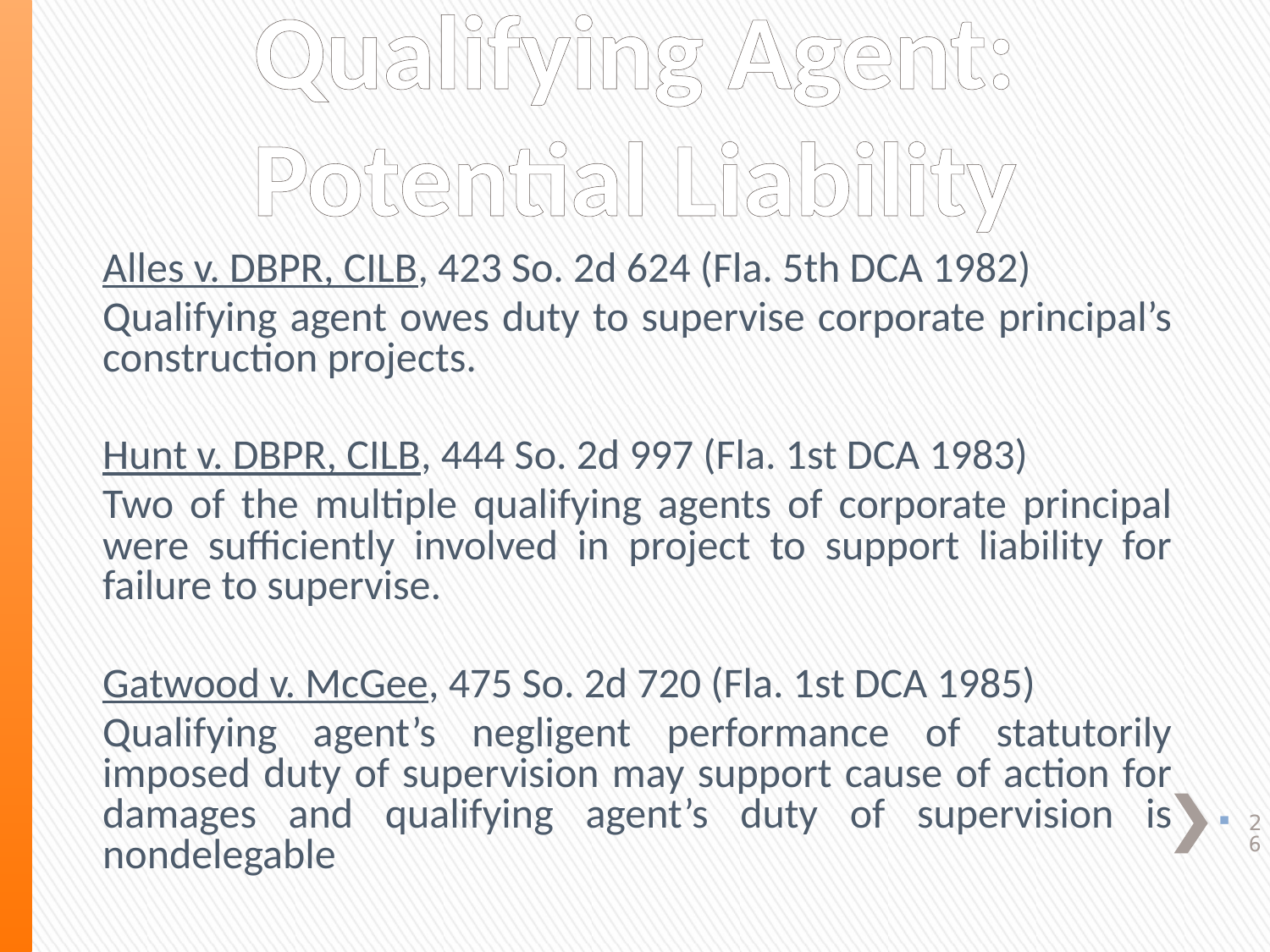

# Qualifying Agent: Potential Liability
Alles v. DBPR, CILB, 423 So. 2d 624 (Fla. 5th DCA 1982)
Qualifying agent owes duty to supervise corporate principal’s construction projects.

Hunt v. DBPR, CILB, 444 So. 2d 997 (Fla. 1st DCA 1983)
Two of the multiple qualifying agents of corporate principal were sufficiently involved in project to support liability for failure to supervise.

Gatwood v. McGee, 475 So. 2d 720 (Fla. 1st DCA 1985)
Qualifying agent’s negligent performance of statutorily imposed duty of supervision may support cause of action for damages and qualifying agent’s duty of supervision is nondelegable

26